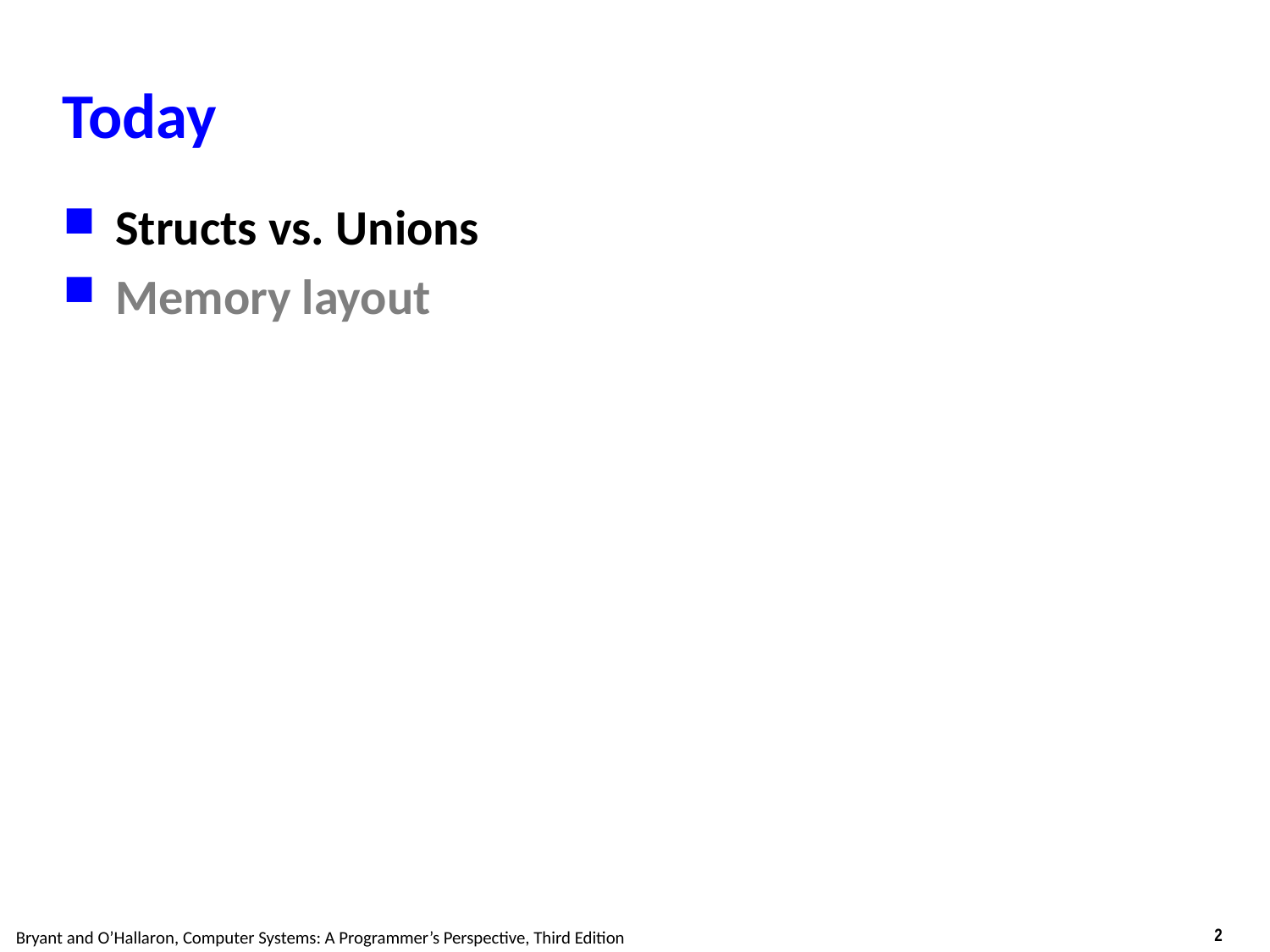

# Today
Structs vs. Unions
Memory layout